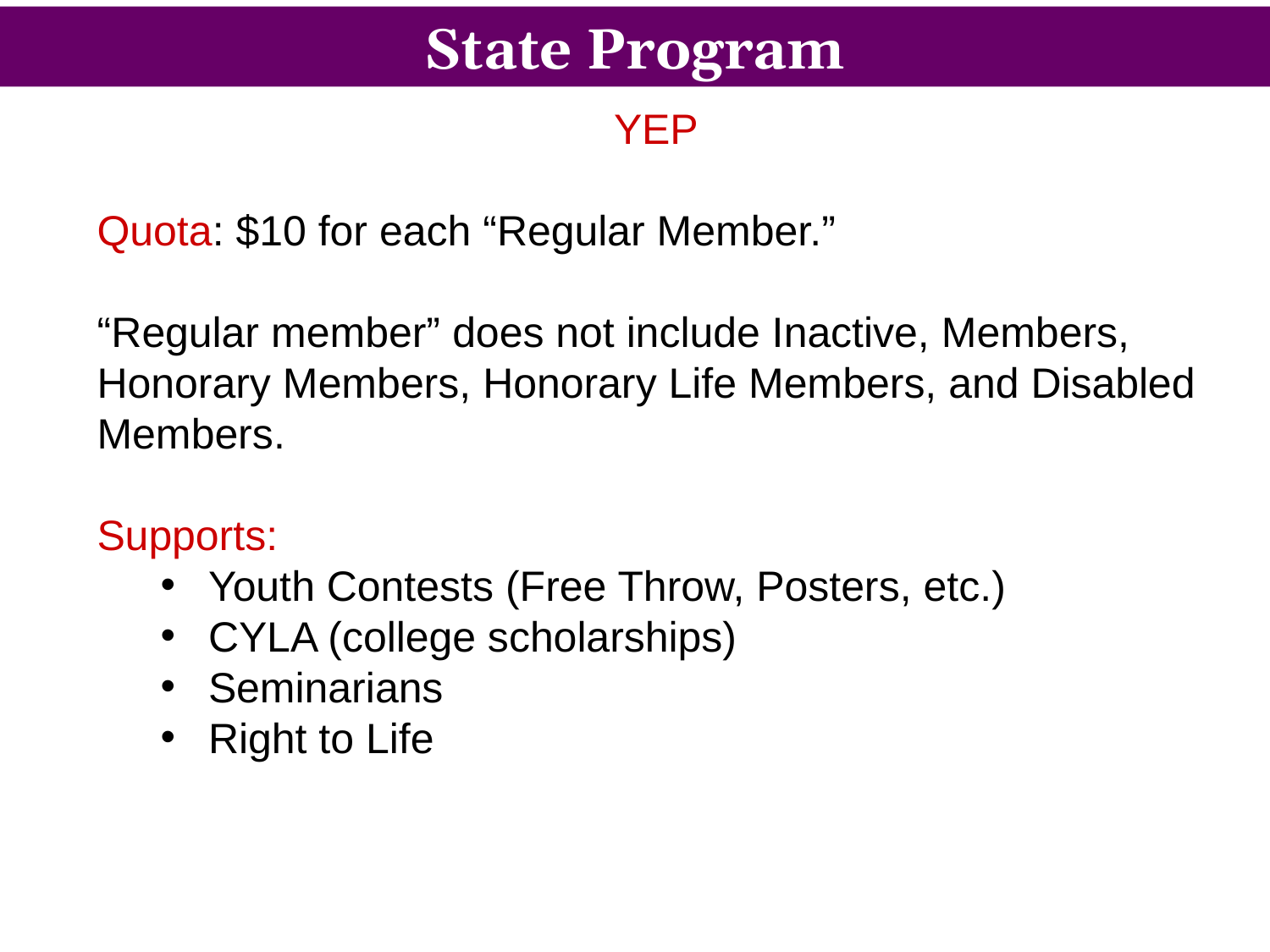

State Program
YEP

Quota: $10 for each “Regular Member.”

“Regular member” does not include Inactive, Members, Honorary Members, Honorary Life Members, and Disabled Members.

Supports:
Youth Contests (Free Throw, Posters, etc.)
CYLA (college scholarships)
Seminarians
Right to Life